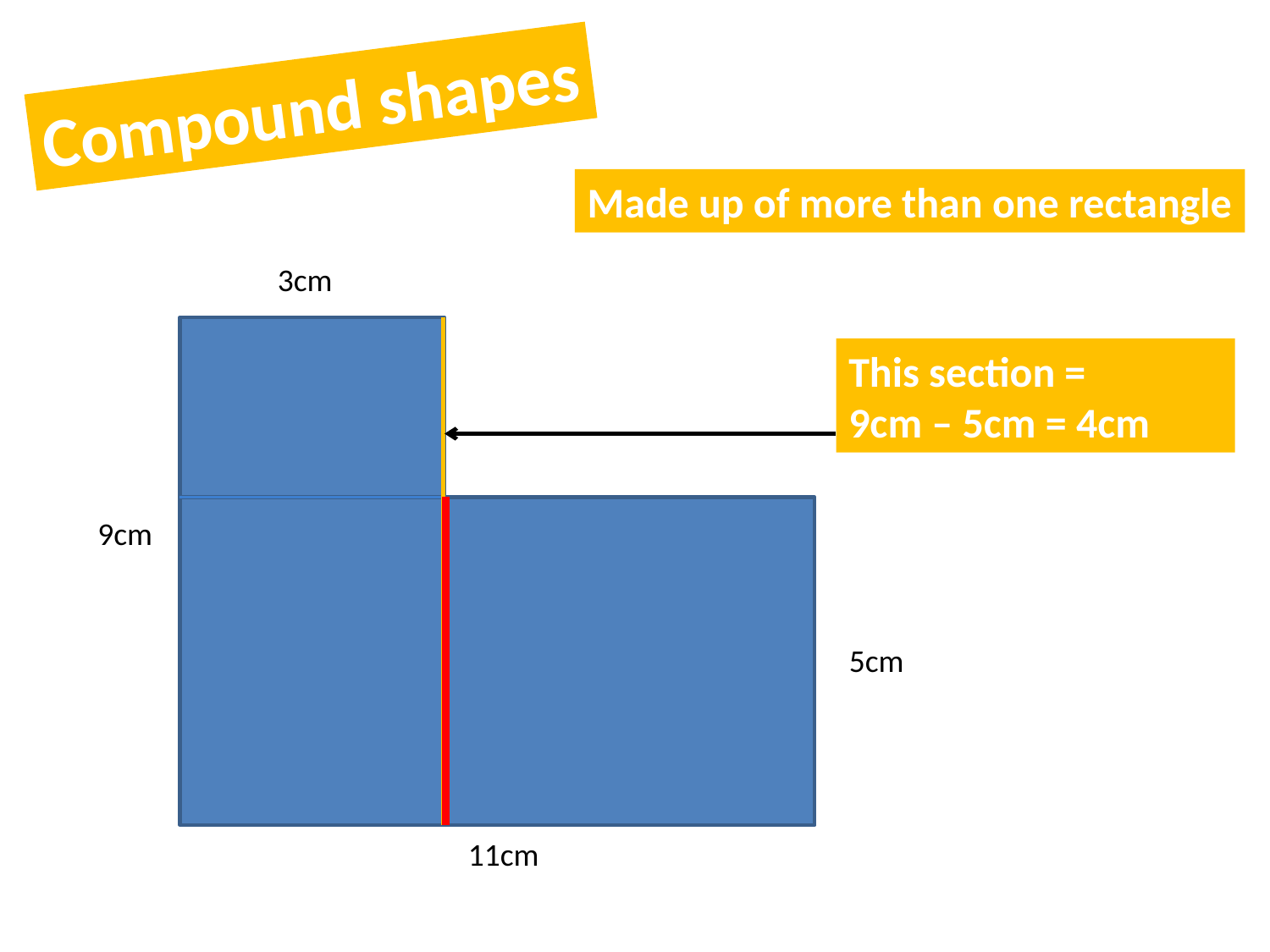

Compound shapes
Made up of more than one rectangle
3cm

This section =
9cm – 5cm = 4cm

9cm
11cm
5cm